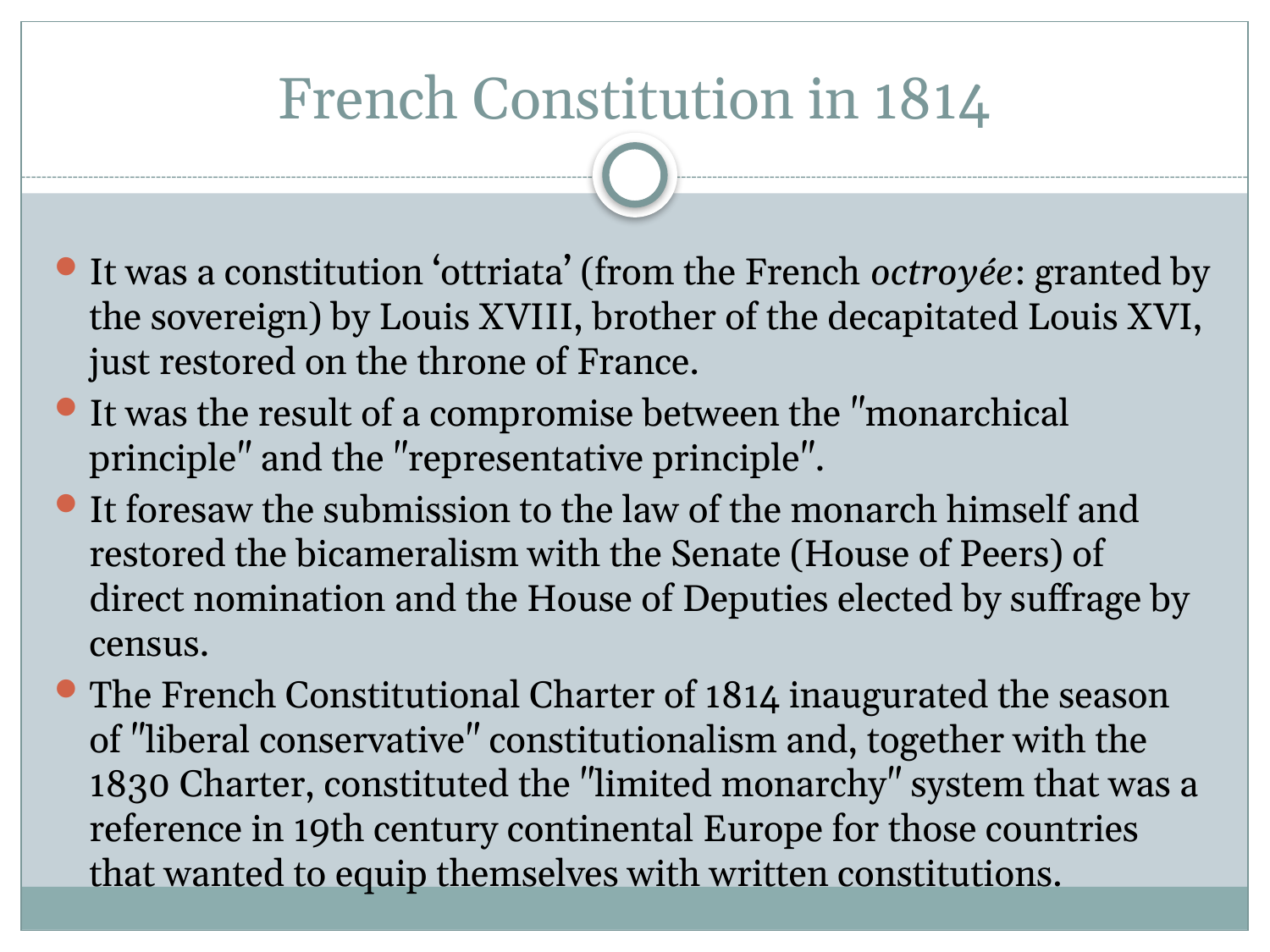

# French Constitution in 1814
It was a constitution ‘ottriata’ (from the French octroyée: granted by the sovereign) by Louis XVIII, brother of the decapitated Louis XVI, just restored on the throne of France.
It was the result of a compromise between the "monarchical principle" and the "representative principle".
It foresaw the submission to the law of the monarch himself and restored the bicameralism with the Senate (House of Peers) of direct nomination and the House of Deputies elected by suffrage by census.
The French Constitutional Charter of 1814 inaugurated the season of "liberal conservative" constitutionalism and, together with the 1830 Charter, constituted the "limited monarchy" system that was a reference in 19th century continental Europe for those countries that wanted to equip themselves with written constitutions.